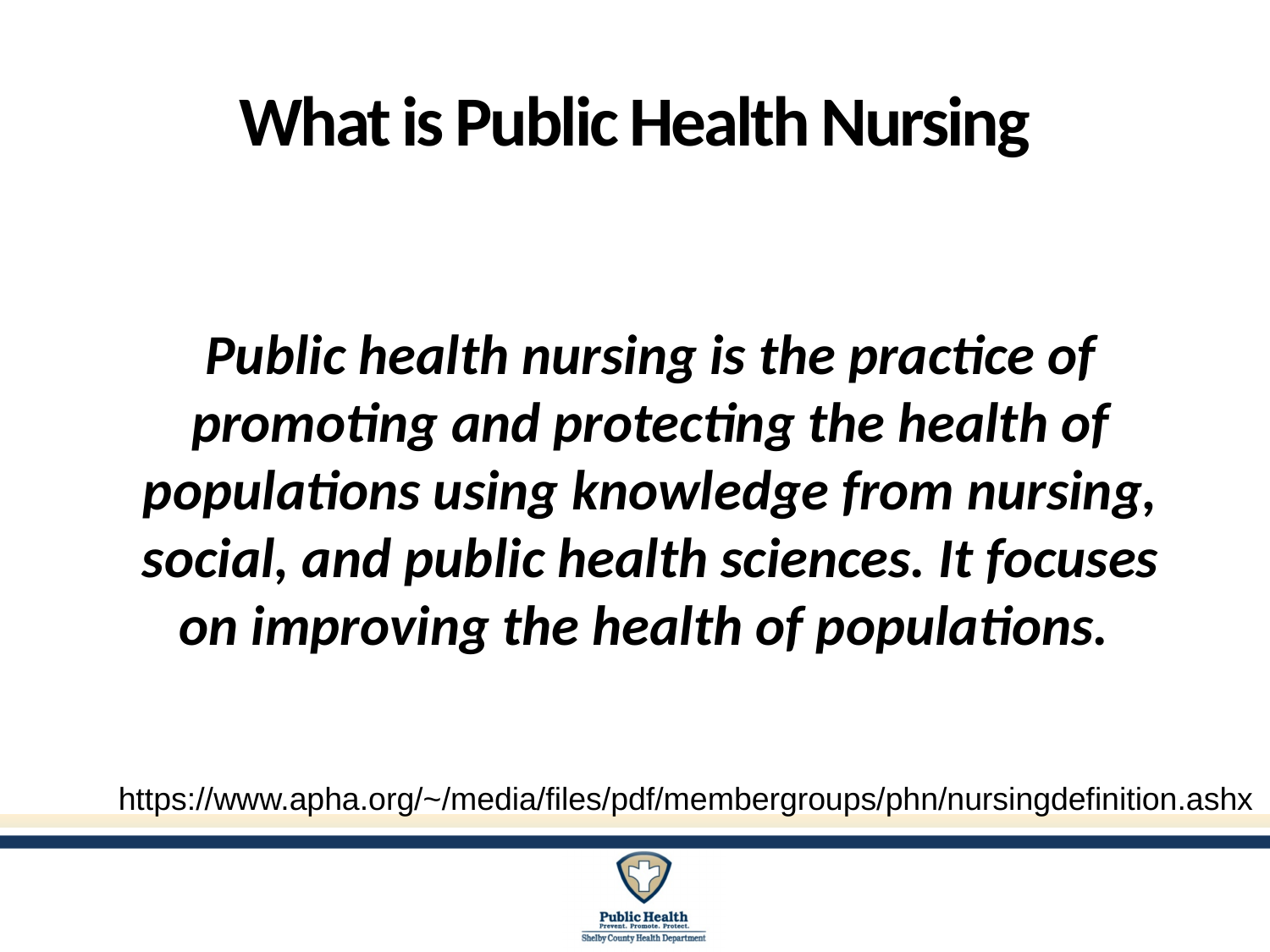

# What is Public Health Nursing
Public health nursing is the practice of promoting and protecting the health of populations using knowledge from nursing, social, and public health sciences. It focuses on improving the health of populations.
https://www.apha.org/~/media/files/pdf/membergroups/phn/nursingdefinition.ashx